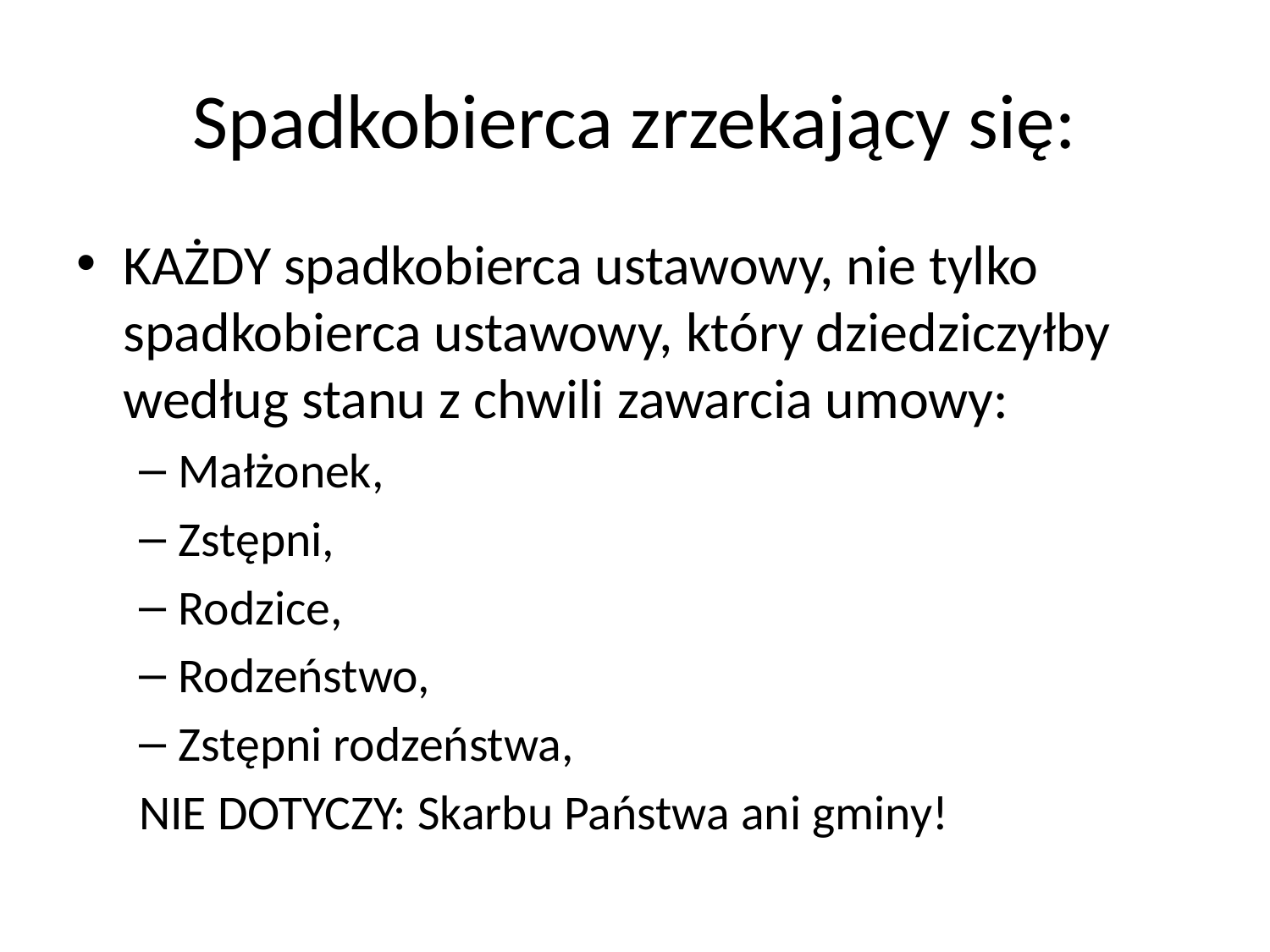

# Spadkobierca zrzekający się:
KAŻDY spadkobierca ustawowy, nie tylko spadkobierca ustawowy, który dziedziczyłby według stanu z chwili zawarcia umowy:
Małżonek,
Zstępni,
Rodzice,
Rodzeństwo,
Zstępni rodzeństwa,
NIE DOTYCZY: Skarbu Państwa ani gminy!